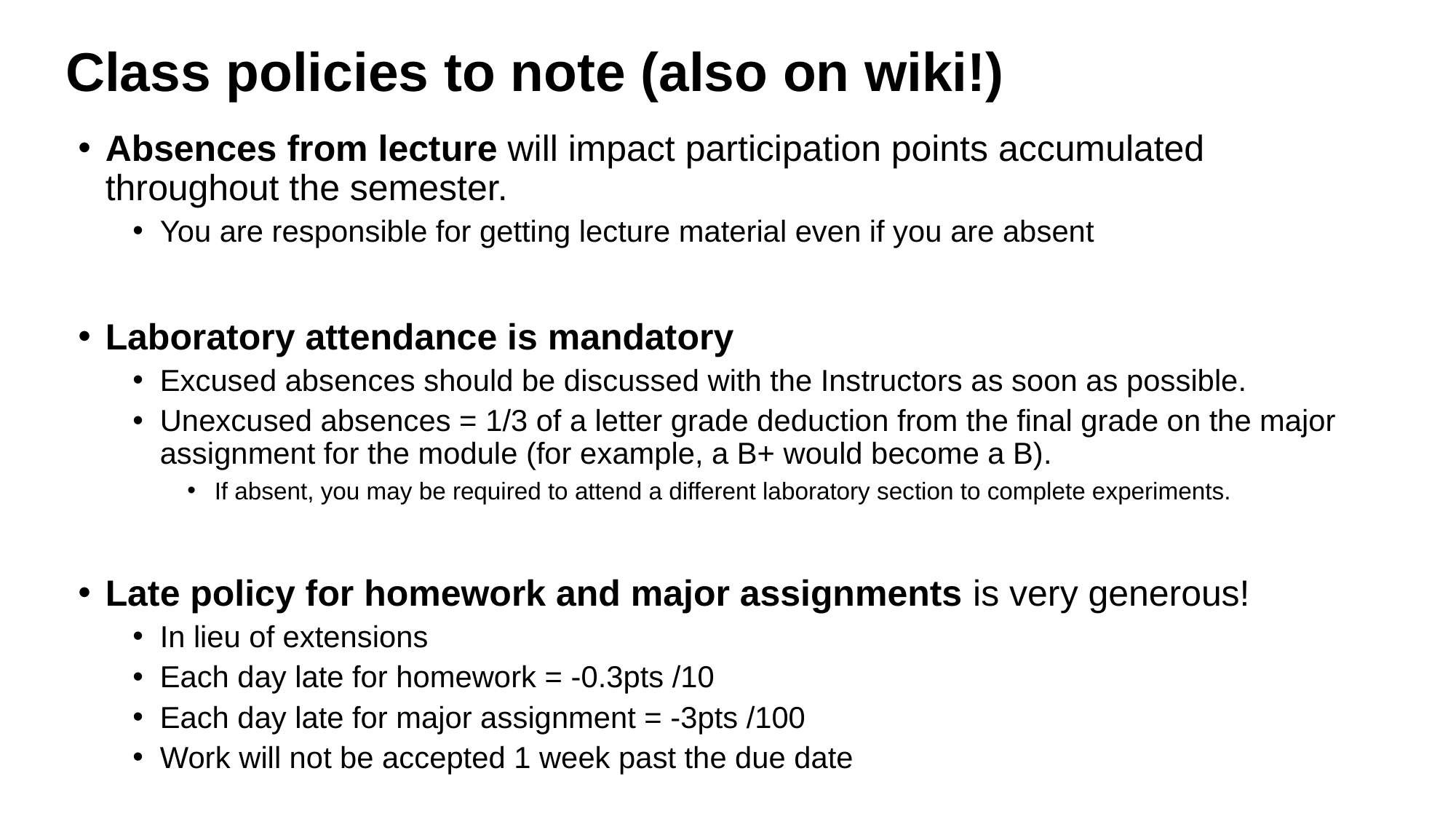

# Class policies to note (also on wiki!)
Absences from lecture will impact participation points accumulated throughout the semester.
You are responsible for getting lecture material even if you are absent

Laboratory attendance is mandatory
Excused absences should be discussed with the Instructors as soon as possible.
Unexcused absences = 1/3 of a letter grade deduction from the final grade on the major assignment for the module (for example, a B+ would become a B).
If absent, you may be required to attend a different laboratory section to complete experiments.

Late policy for homework and major assignments is very generous!
In lieu of extensions
Each day late for homework = -0.3pts /10
Each day late for major assignment = -3pts /100
Work will not be accepted 1 week past the due date